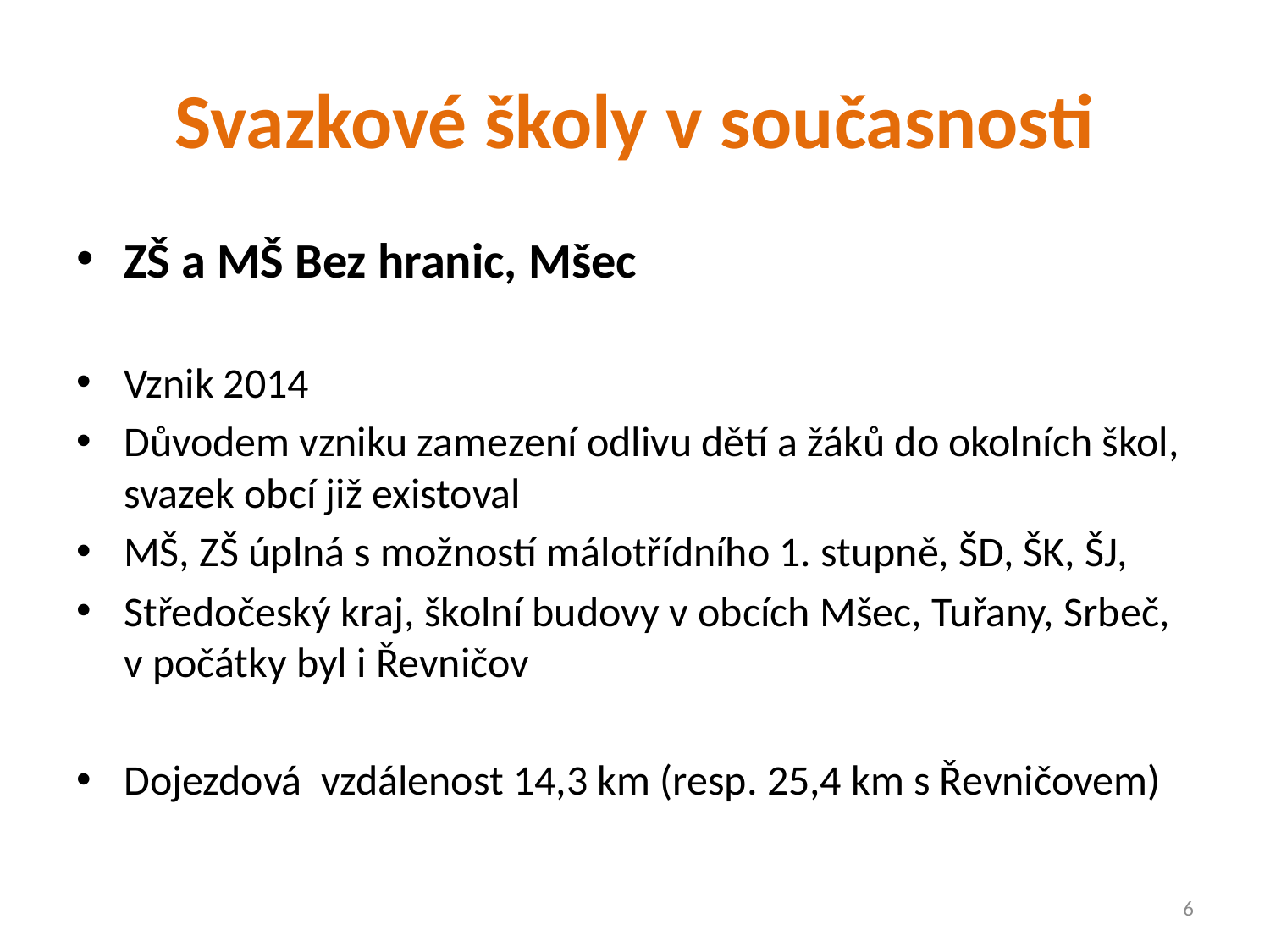

# Svazkové školy v současnosti
ZŠ a MŠ Bez hranic, Mšec

Vznik 2014
Důvodem vzniku zamezení odlivu dětí a žáků do okolních škol, svazek obcí již existoval
MŠ, ZŠ úplná s možností málotřídního 1. stupně, ŠD, ŠK, ŠJ,
Středočeský kraj, školní budovy v obcích Mšec, Tuřany, Srbeč, v počátky byl i Řevničov

Dojezdová  vzdálenost 14,3 km (resp. 25,4 km s Řevničovem)

6